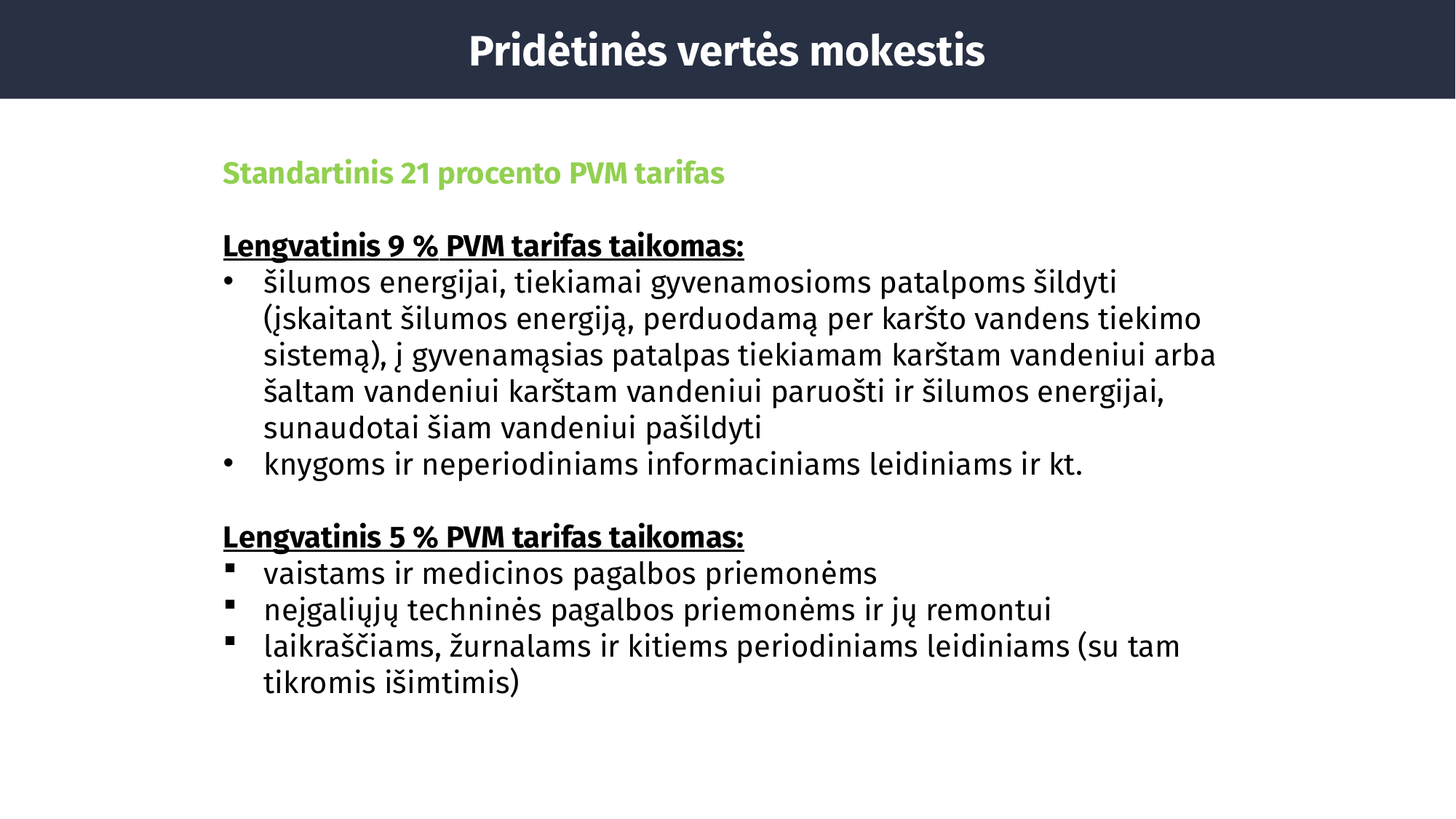

Pridėtinės vertės mokestis
Standartinis 21 procento PVM tarifas

Lengvatinis 9 % PVM tarifas taikomas:
šilumos energijai, tiekiamai gyvenamosioms patalpoms šildyti (įskaitant šilumos energiją, perduodamą per karšto vandens tiekimo sistemą), į gyvenamąsias patalpas tiekiamam karštam vandeniui arba šaltam vandeniui karštam vandeniui paruošti ir šilumos energijai, sunaudotai šiam vandeniui pašildyti
knygoms ir neperiodiniams informaciniams leidiniams ir kt.

Lengvatinis 5 % PVM tarifas taikomas:
vaistams ir medicinos pagalbos priemonėms
neįgaliųjų techninės pagalbos priemonėms ir jų remontui
laikraščiams, žurnalams ir kitiems periodiniams leidiniams (su tam tikromis išimtimis)